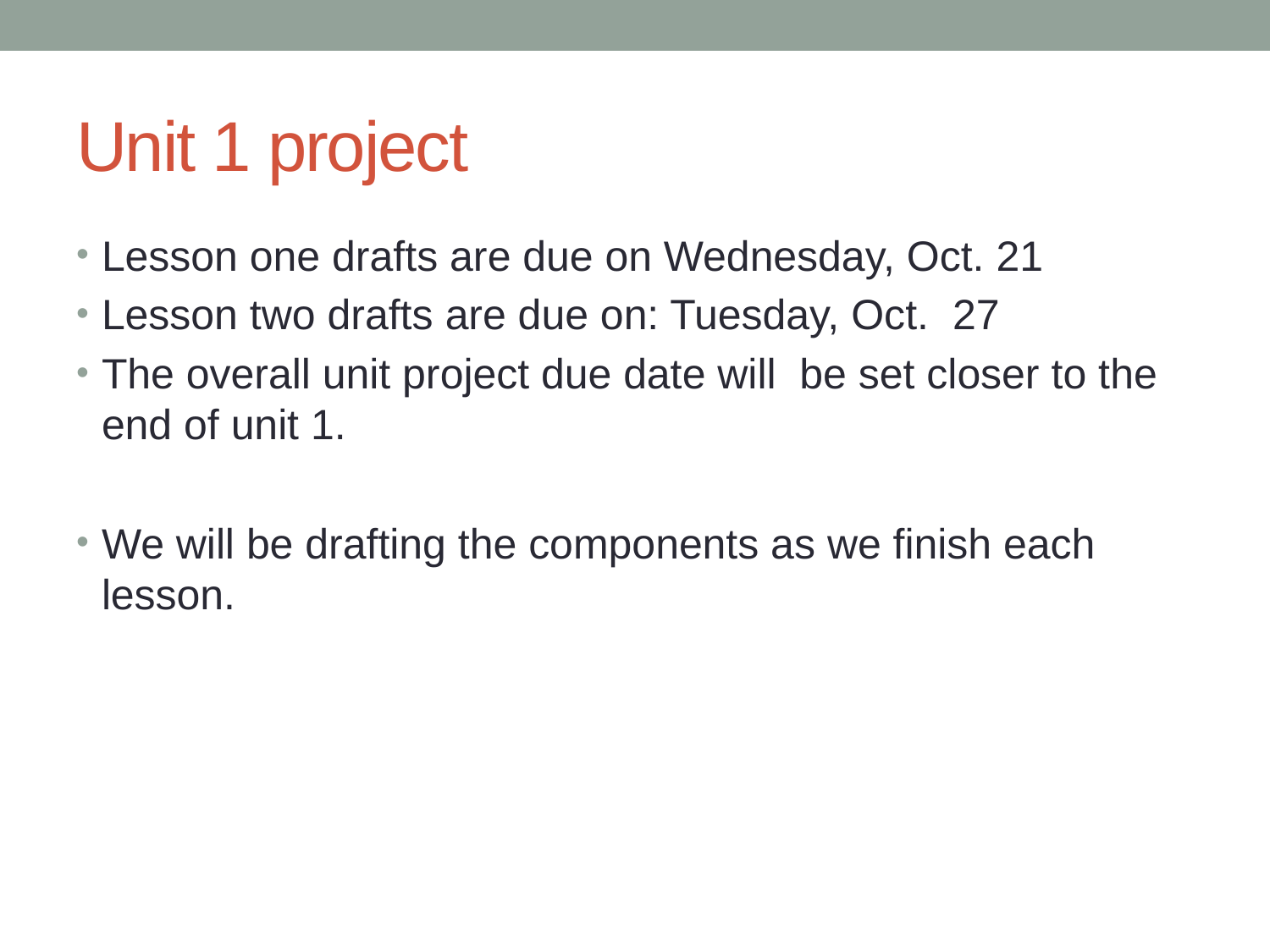

# Unit 1 project
Lesson one drafts are due on Wednesday, Oct. 21
Lesson two drafts are due on: Tuesday, Oct.  27
The overall unit project due date will  be set closer to the end of unit 1.

We will be drafting the components as we finish each lesson.